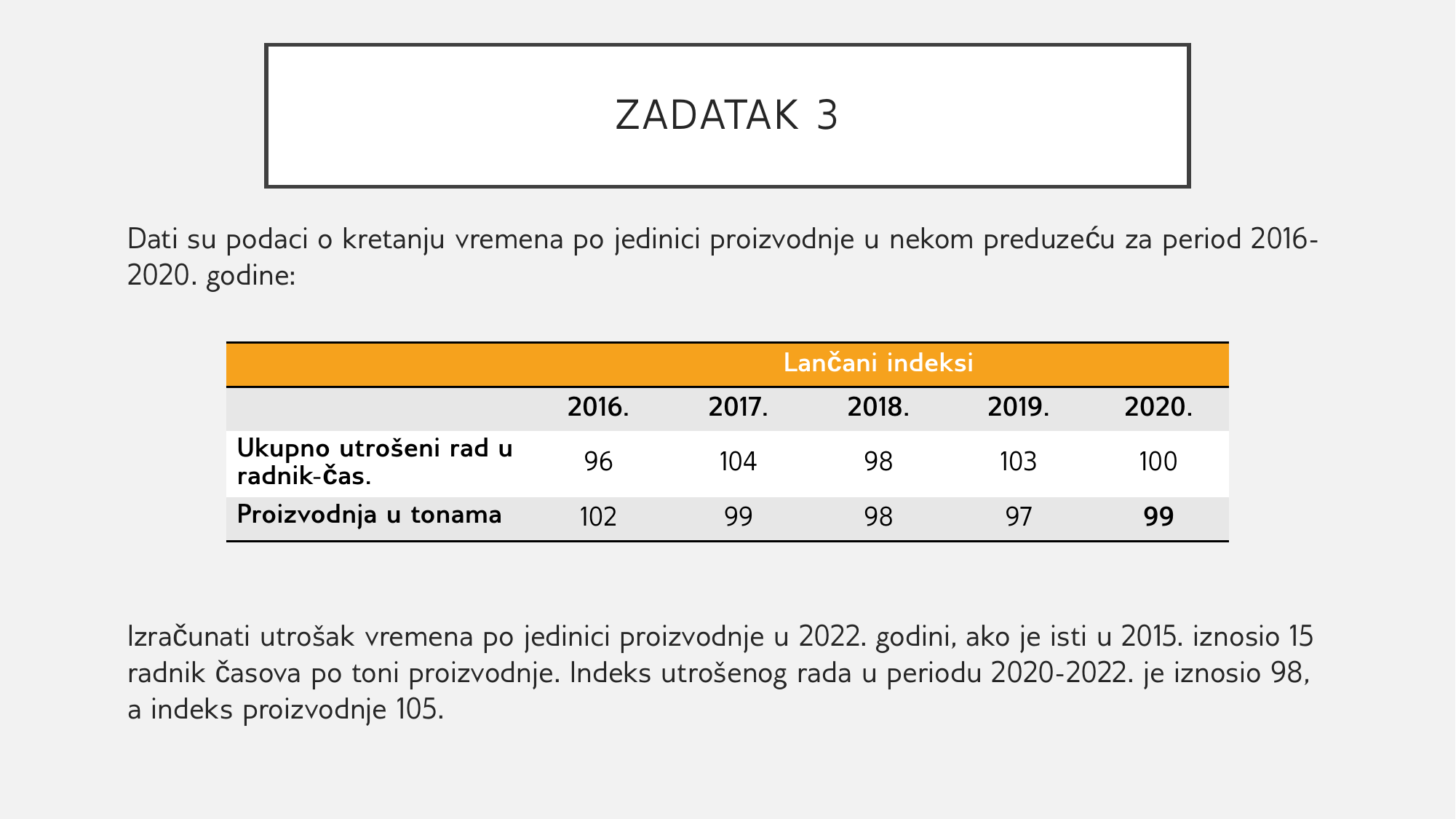

# ZADATAK 3
Dati su podaci o kretanju vremena po jedinici proizvodnje u nekom preduzeću za period 2016-2020. godine:

Izračunati utrošak vremena po jedinici proizvodnje u 2022. godini, ako je isti u 2015. iznosio 15 radnik časova po toni proizvodnje. Indeks utrošenog rada u periodu 2020-2022. je iznosio 98, a indeks proizvodnje 105.

|  | Lančani indeksi |  |  |  |  |
| --- | --- | --- | --- | --- | --- |
|  | 2016. | 2017. | 2018. | 2019. | 2020. |
| Ukupno utrošeni rad u radnik-čas. | 96 | 104 | 98 | 103 | 100 |
| Proizvodnja u tonama | 102 | 99 | 98 | 97 | 99 |